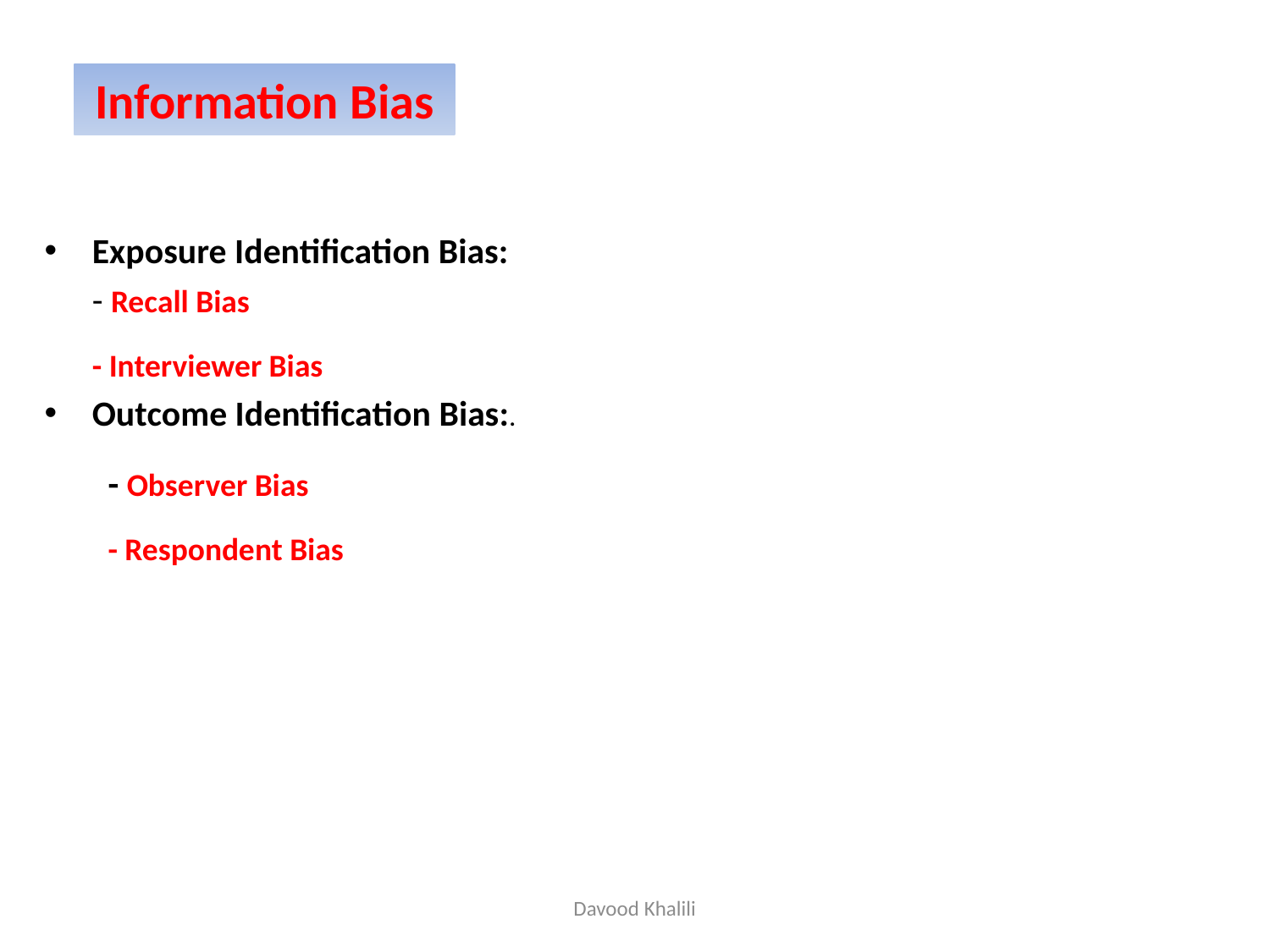

Information Bias
Exposure Identification Bias:
	- Recall Bias
	- Interviewer Bias
Outcome Identification Bias:.
- Observer Bias
- Respondent Bias
Davood Khalili